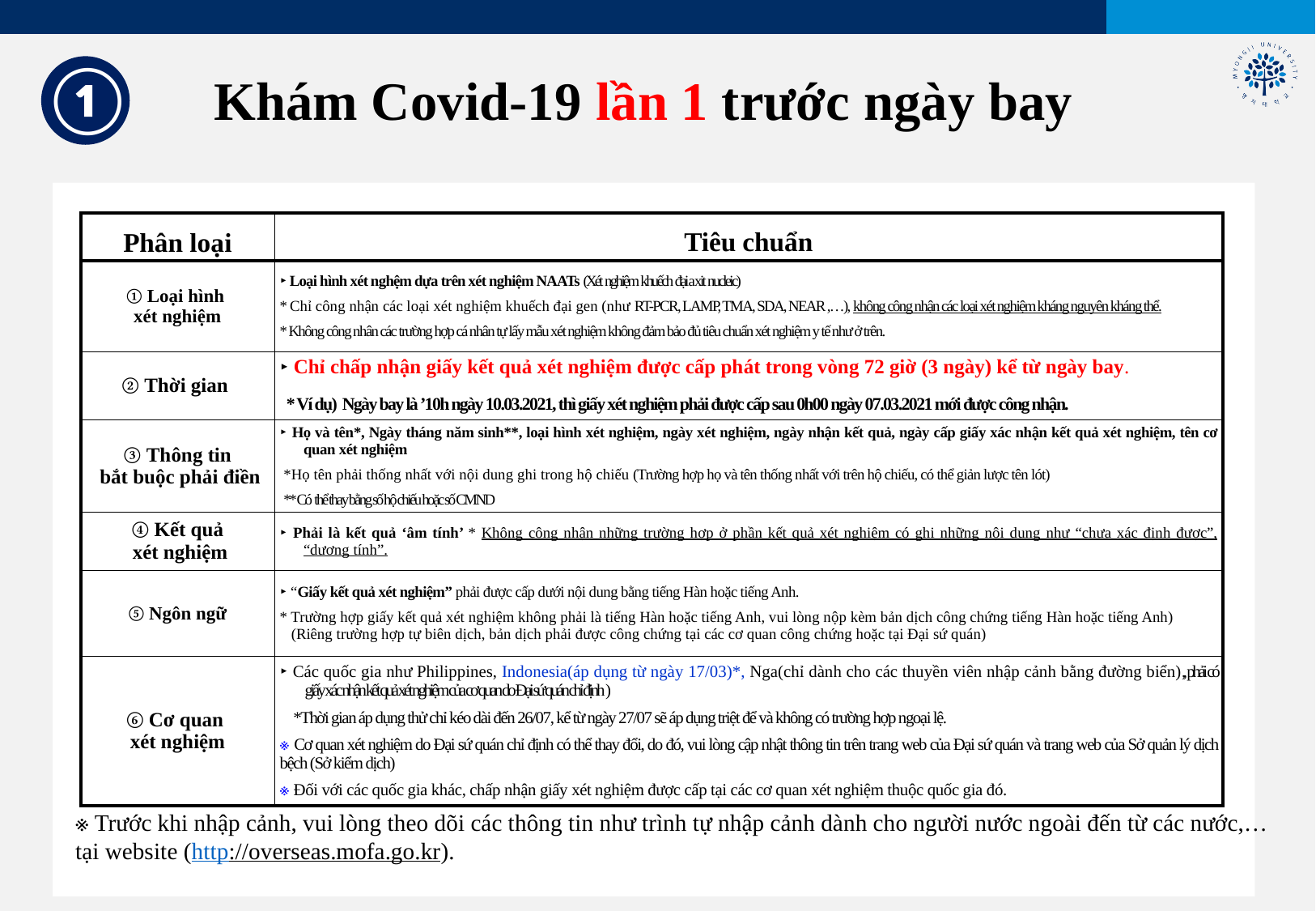

①

Khám Covid-19 lần 1 trước ngày bay

| Phân loại | Tiêu chuẩn |
| --- | --- |
| ① Loại hình xét nghiệm | ‣ Loại hình xét nghệm dựa trên xét nghiệm NAATs (Xét nghiệm khuếch đại a xit nucleic) \* Chỉ công nhận các loại xét nghiệm khuếch đại gen (như RT-PCR, LAMP, TMA, SDA, NEAR ,…), không công nhận các loại xét nghiệm kháng nguyên kháng thể. \* Không công nhân các trường hợp cá nhân tự lấy mẫu xét nghiệm không đảm bảo đủ tiêu chuẩn xét nghiệm y tế như ở trên. |
| ② Thời gian | ‣ Chỉ chấp nhận giấy kết quả xét nghiệm được cấp phát trong vòng 72 giờ (3 ngày) kể từ ngày bay. \* Ví dụ) Ngày bay là ’10h ngày 10.03.2021, thì giấy xét nghiệm phải được cấp sau 0h00 ngày 07.03.2021 mới được công nhận. |
| ③ Thông tin bắt buộc phải điền | ‣ Họ và tên\*, Ngày tháng năm sinh\*\*, loại hình xét nghiệm, ngày xét nghiệm, ngày nhận kết quả, ngày cấp giấy xác nhận kết quả xét nghiệm, tên cơ quan xét nghiệm \*Họ tên phải thống nhất với nội dung ghi trong hộ chiếu (Trường hợp họ và tên thống nhất với trên hộ chiếu, có thể giản lược tên lót) \*\* Có thể thay bằng số hộ chiếu hoặc số CMND |
| ④ Kết quả xét nghiệm | ‣ Phải là kết quả ‘âm tính’ \* Không công nhận những trường hợp ở phần kết quả xét nghiệm có ghi những nội dung như “chưa xác định được”, “dương tính”. |
| ⑤ Ngôn ngữ | ‣ “Giấy kết quả xét nghiệm” phải được cấp dưới nội dung bằng tiếng Hàn hoặc tiếng Anh. \* Trường hợp giấy kết quả xét nghiệm không phải là tiếng Hàn hoặc tiếng Anh, vui lòng nộp kèm bản dịch công chứng tiếng Hàn hoặc tiếng Anh) (Riêng trường hợp tự biên dịch, bản dịch phải được công chứng tại các cơ quan công chứng hoặc tại Đại sứ quán) |
| ⑥ Cơ quan xét nghiệm | ‣ Các quốc gia như Philippines, Indonesia(áp dụng từ ngày 17/03)\*, Nga(chỉ dành cho các thuyền viên nhập cảnh bằng đường biển),, phải có giấy xác nhận kết quả xét nghiệm của cơ quan do Đại sứ quán chỉ định ) \*Thời gian áp dụng thử chỉ kéo dài đến 26/07, kể từ ngày 27/07 sẽ áp dụng triệt để và không có trường hợp ngoại lệ. ※ Cơ quan xét nghiệm do Đại sứ quán chỉ định có thể thay đổi, do đó, vui lòng cập nhật thông tin trên trang web của Đại sứ quán và trang web của Sở quản lý dịch bệch (Sở kiểm dịch) ※ Đối với các quốc gia khác, chấp nhận giấy xét nghiệm được cấp tại các cơ quan xét nghiệm thuộc quốc gia đó. |
※ Trước khi nhập cảnh, vui lòng theo dõi các thông tin như trình tự nhập cảnh dành cho người nước ngoài đến từ các nước,…
tại website (http://overseas.mofa.go.kr).